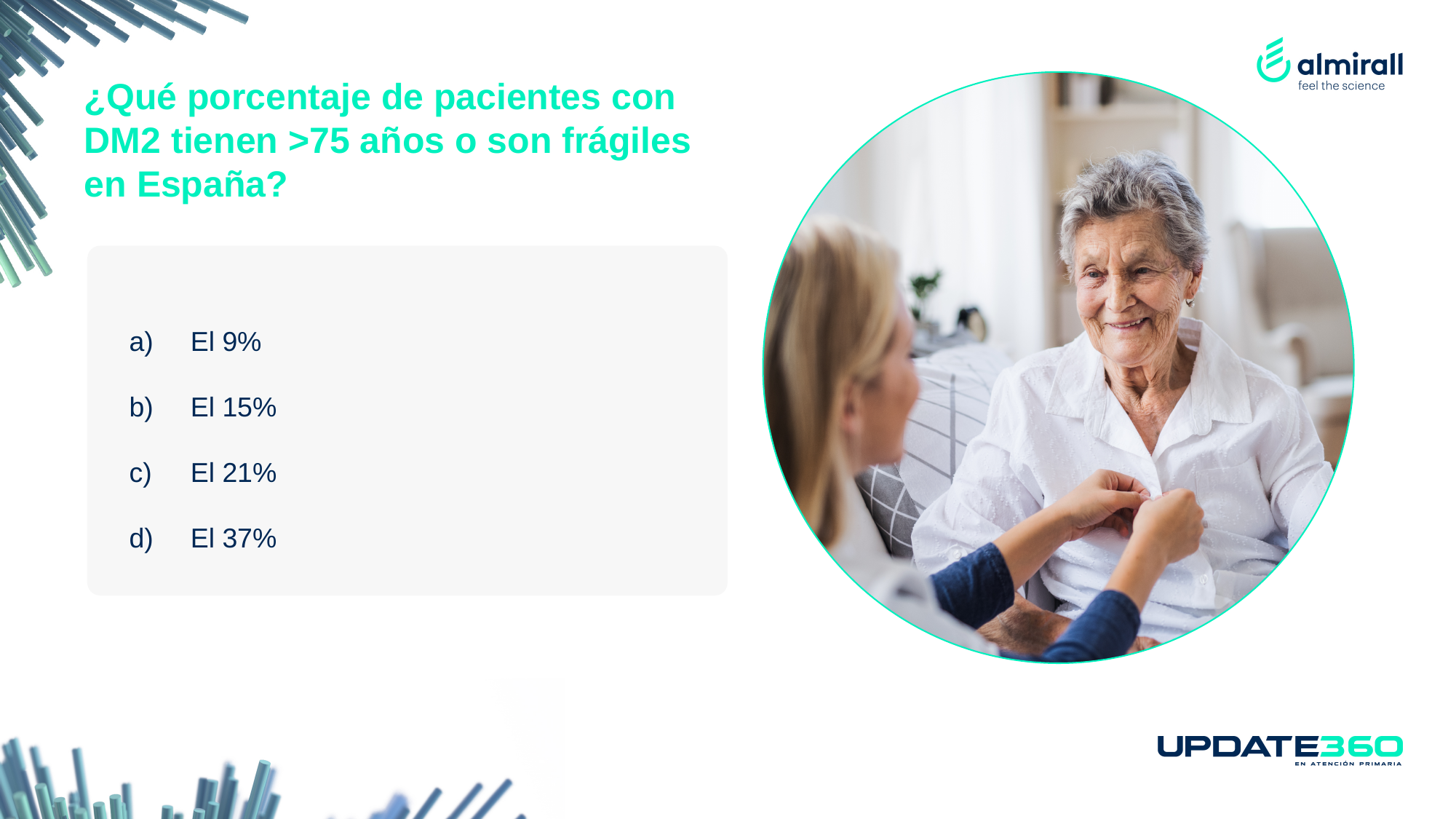

¿Qué porcentaje de pacientes con DM2 tienen >75 años o son frágiles en España?

El 9%
El 15%
El 21%
El 37%